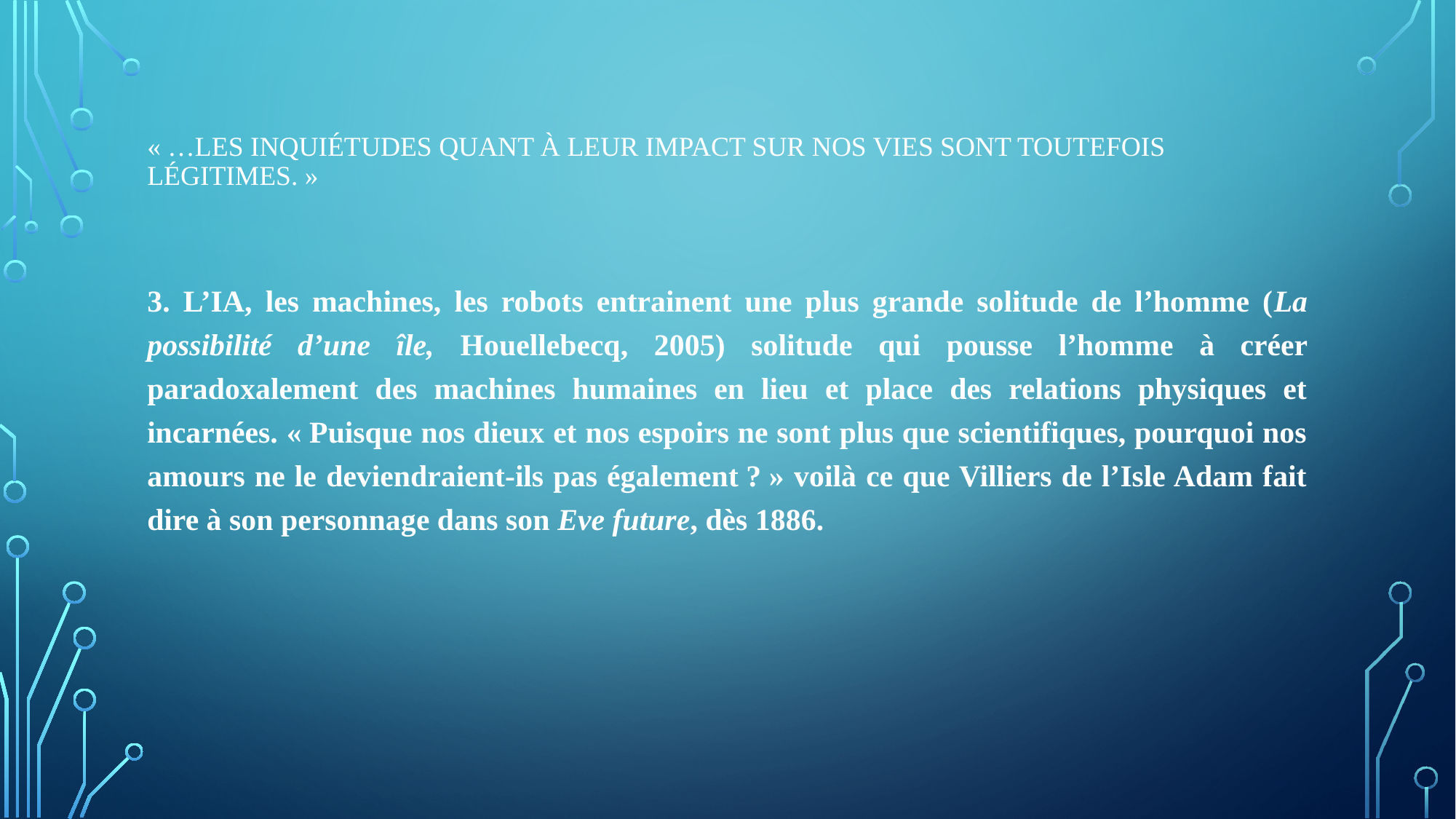

# « …les inquiétudes quant à leur impact sur nos vies sont toutefois légitimes. »
3. L’IA, les machines, les robots entrainent une plus grande solitude de l’homme (La possibilité d’une île, Houellebecq, 2005) solitude qui pousse l’homme à créer paradoxalement des machines humaines en lieu et place des relations physiques et incarnées. « Puisque nos dieux et nos espoirs ne sont plus que scientifiques, pourquoi nos amours ne le deviendraient-ils pas également ? » voilà ce que Villiers de l’Isle Adam fait dire à son personnage dans son Eve future, dès 1886.